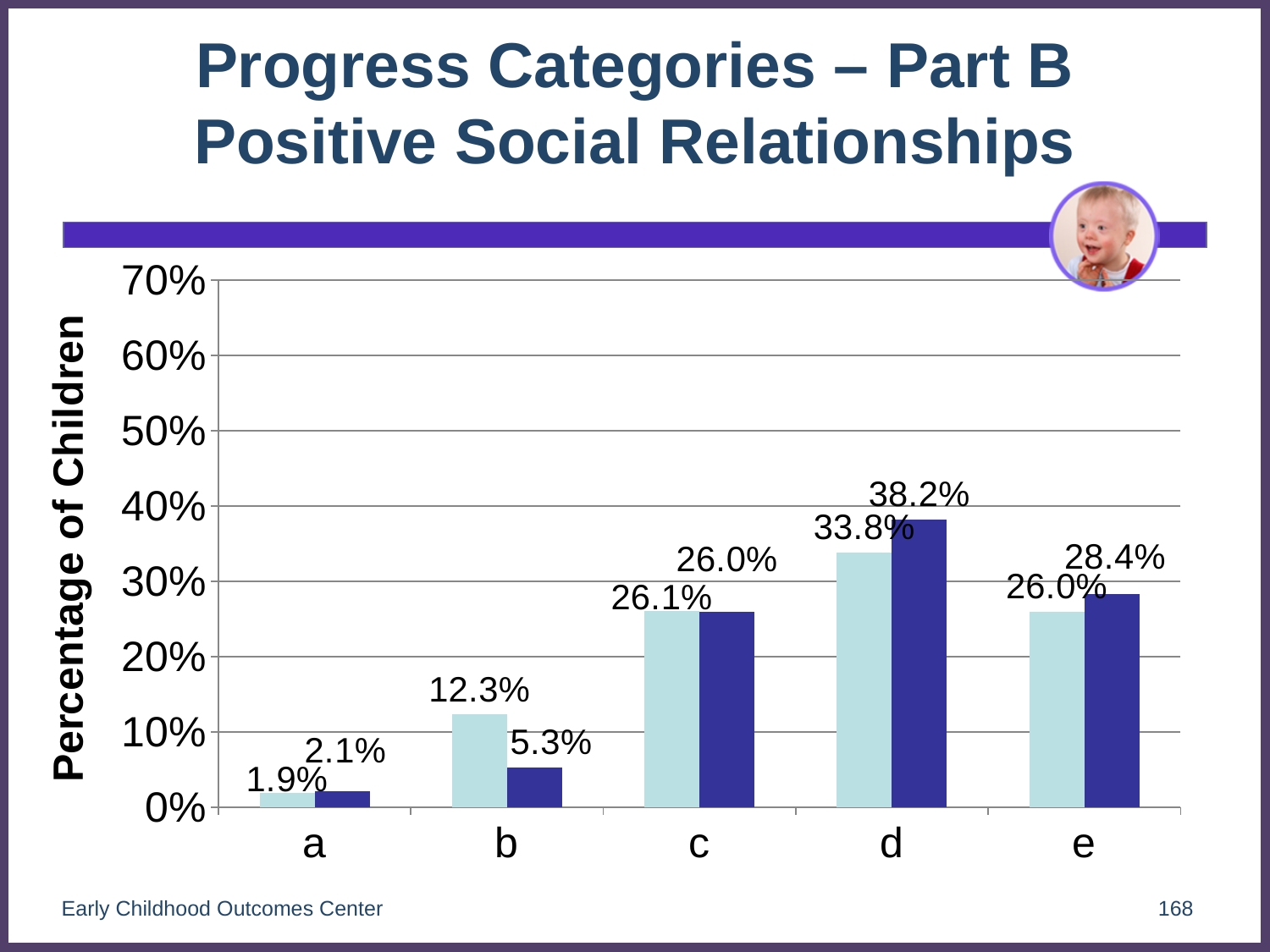

# Progress Categories – Part B Positive Social Relationships

### Chart

| Category | National | AR - 619 |
|---|---|---|
| a | 0.019 | 0.0214 |
| b | 0.123 | 0.0531 |
| c | 0.261 | 0.2597 |
| d | 0.338 | 0.3822 |
| e | 0.26 | 0.2836 |
Early Childhood Outcomes Center
168